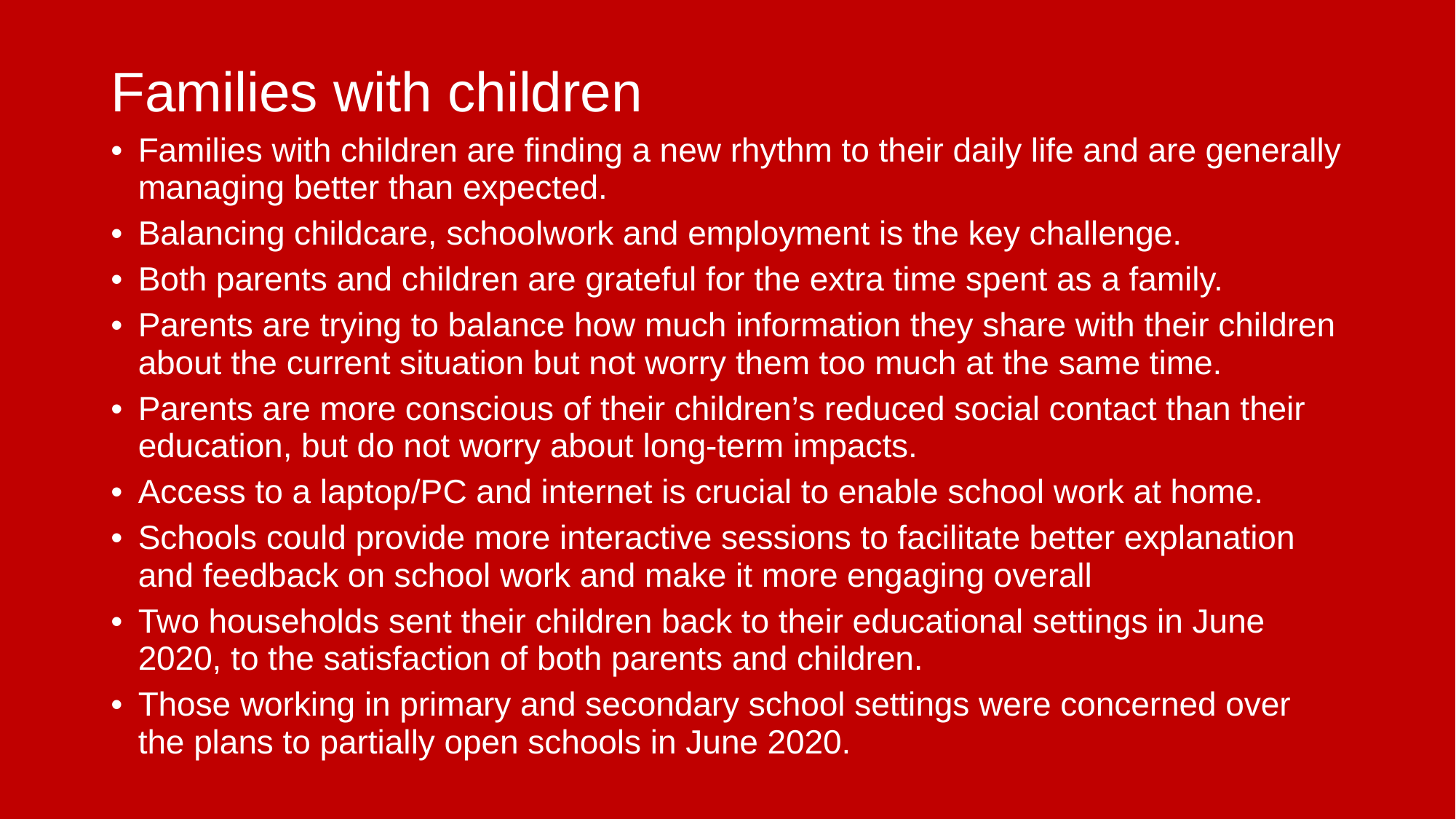

Families with children
Families with children are finding a new rhythm to their daily life and are generally managing better than expected.
Balancing childcare, schoolwork and employment is the key challenge.
Both parents and children are grateful for the extra time spent as a family.
Parents are trying to balance how much information they share with their children about the current situation but not worry them too much at the same time.
Parents are more conscious of their children’s reduced social contact than their education, but do not worry about long-term impacts.
Access to a laptop/PC and internet is crucial to enable school work at home.
Schools could provide more interactive sessions to facilitate better explanation and feedback on school work and make it more engaging overall
Two households sent their children back to their educational settings in June 2020, to the satisfaction of both parents and children.
Those working in primary and secondary school settings were concerned over the plans to partially open schools in June 2020.